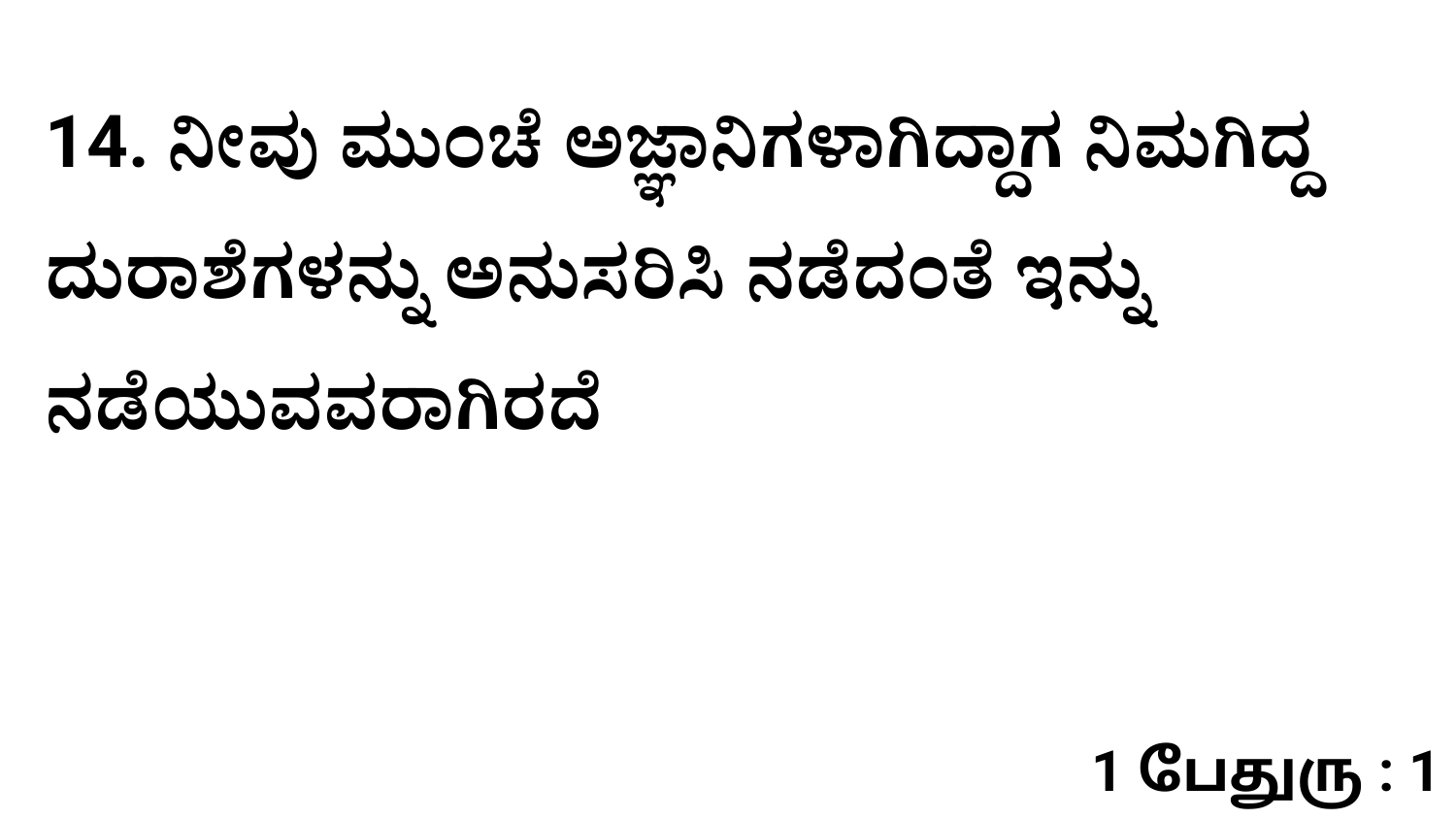

14. ನೀವು ಮುಂಚೆ ಅಜ್ಞಾನಿಗಳಾಗಿದ್ದಾಗ ನಿಮಗಿದ್ದ ದುರಾಶೆಗಳನ್ನು ಅನುಸರಿಸಿ ನಡೆದಂತೆ ಇನ್ನು ನಡೆಯುವವರಾಗಿರದೆ
1 பேதுரு : 1